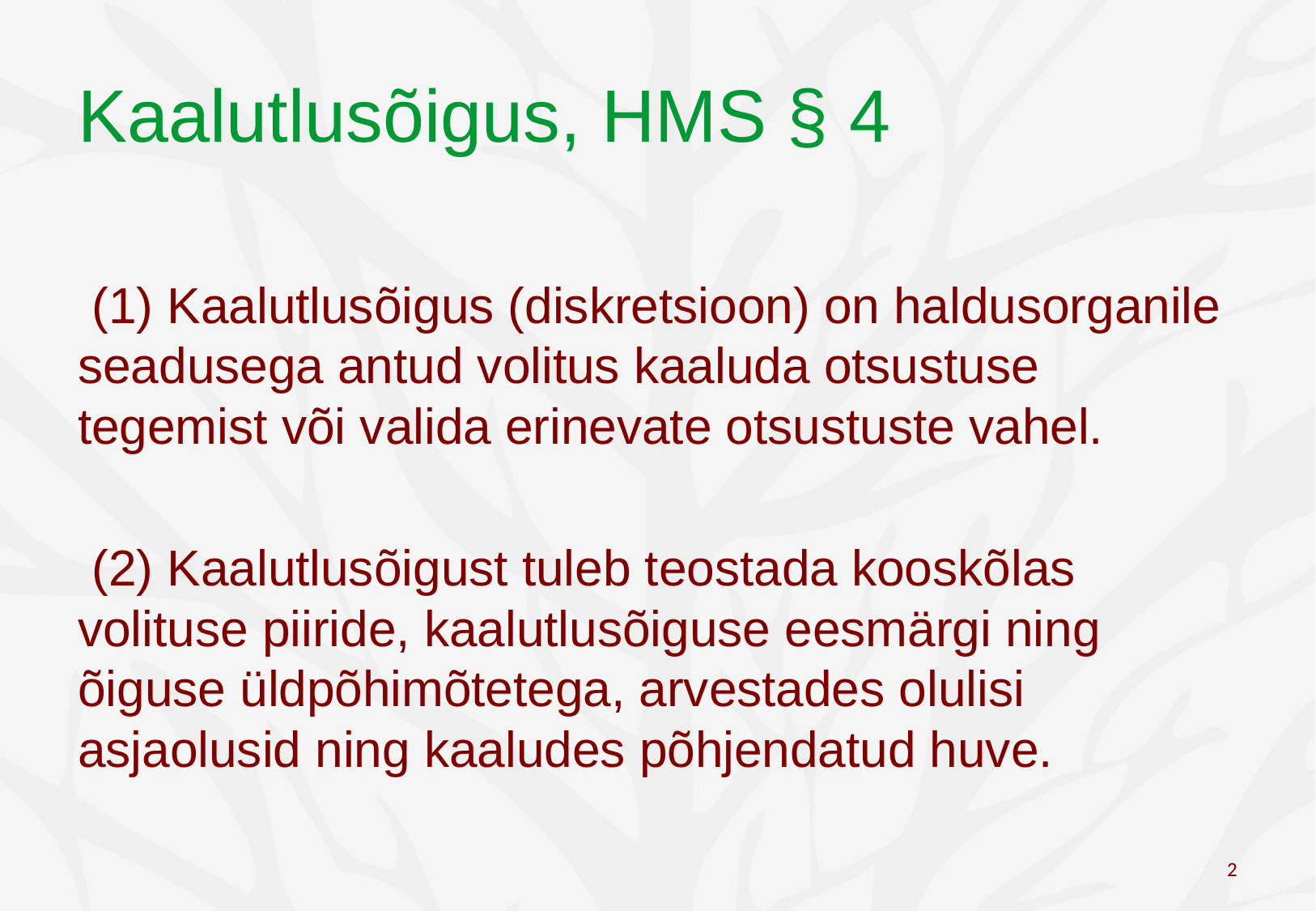

# Kaalutlusõigus, HMS § 4

 (1) Kaalutlusõigus (diskretsioon) on haldusorganile seadusega antud volitus kaaluda otsustuse tegemist või valida erinevate otsustuste vahel.

 (2) Kaalutlusõigust tuleb teostada kooskõlas volituse piiride, kaalutlusõiguse eesmärgi ning õiguse üldpõhimõtetega, arvestades olulisi asjaolusid ning kaaludes põhjendatud huve.
2